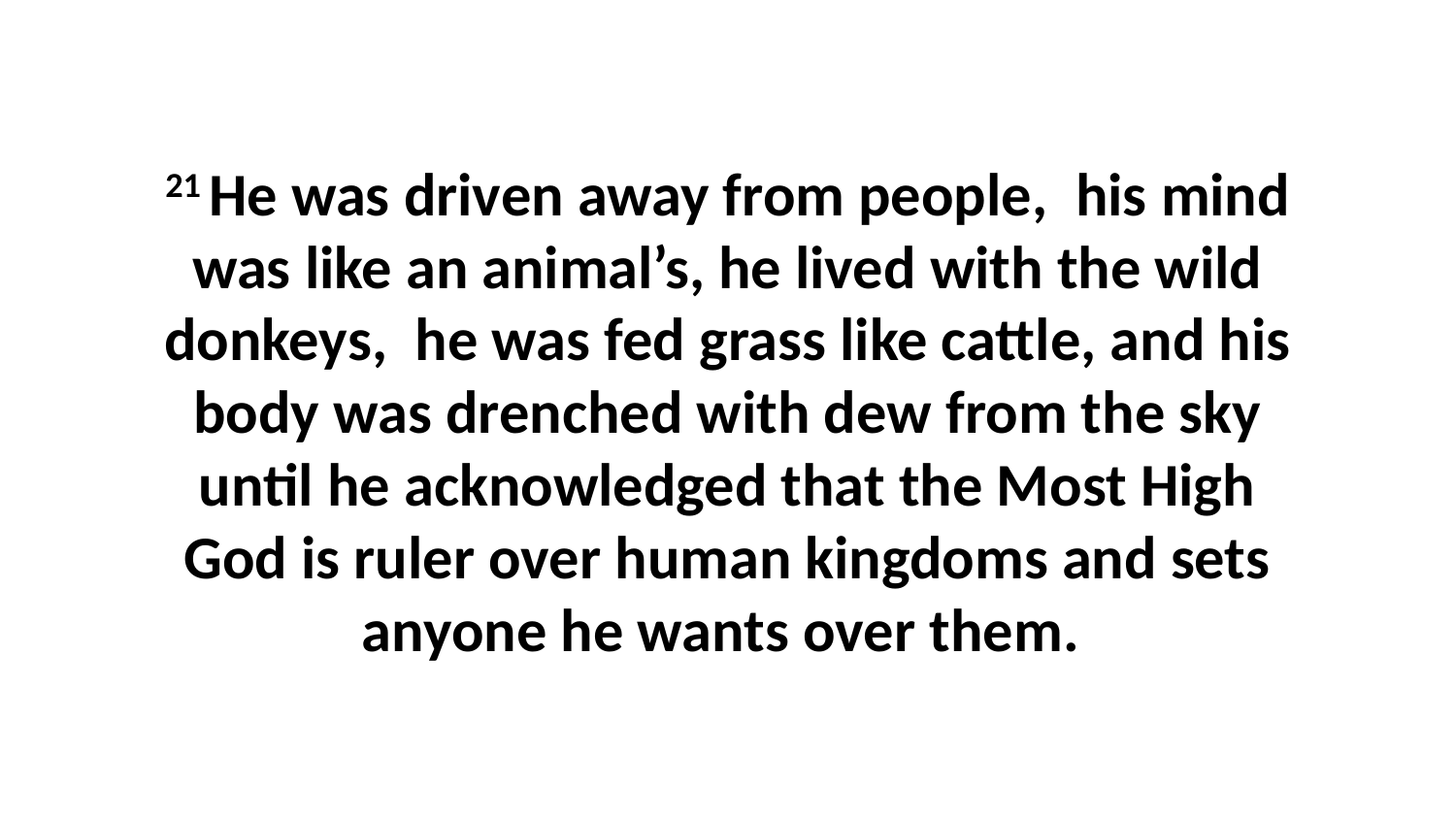

21 He was driven away from people,  his mind was like an animal’s, he lived with the wild donkeys,  he was fed grass like cattle, and his body was drenched with dew from the sky until he acknowledged that the Most High God is ruler over human kingdoms and sets anyone he wants over them.